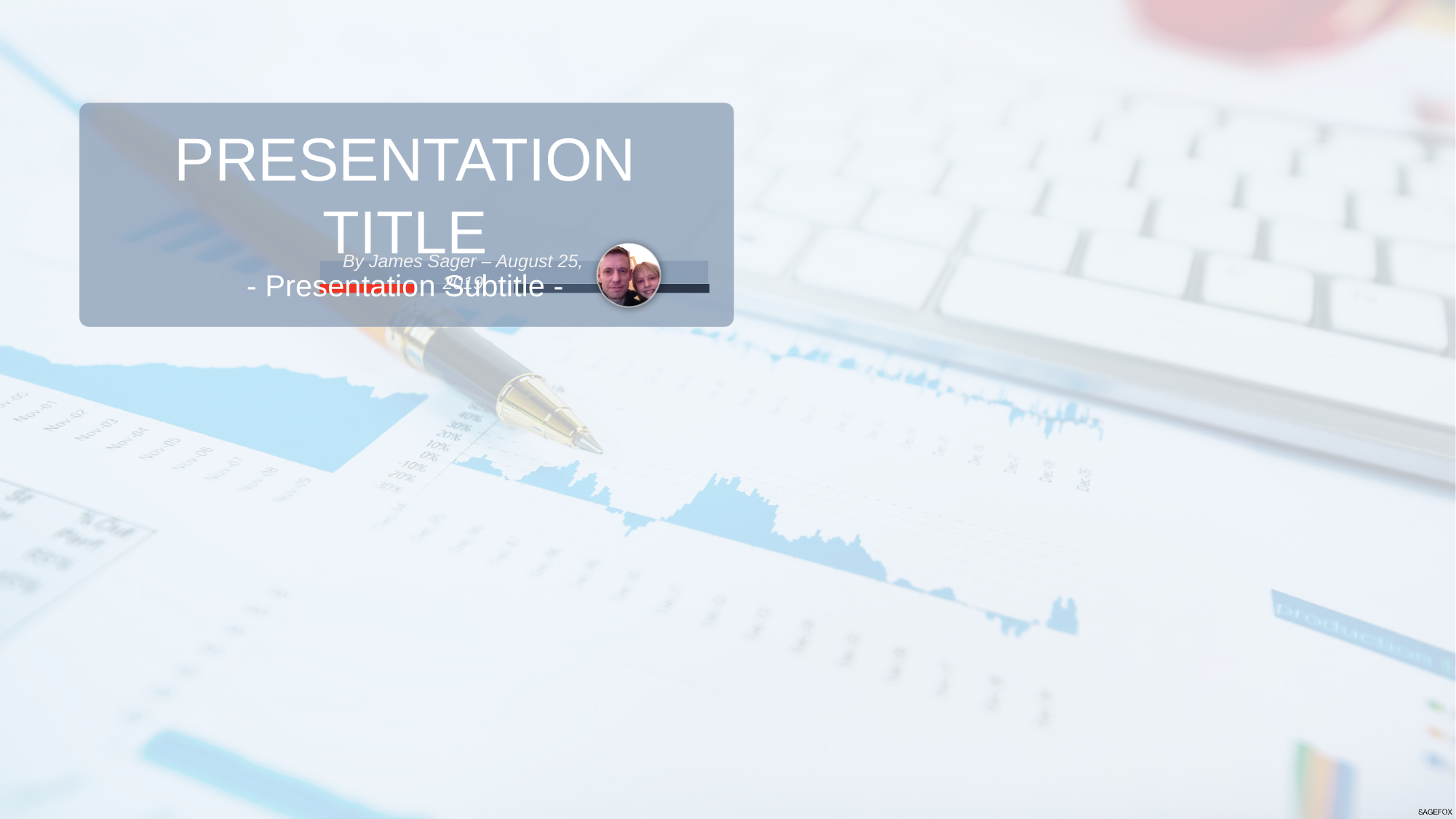

PRESENTATION TITLE
- Presentation Subtitle -

By James Sager – August 25, 2019